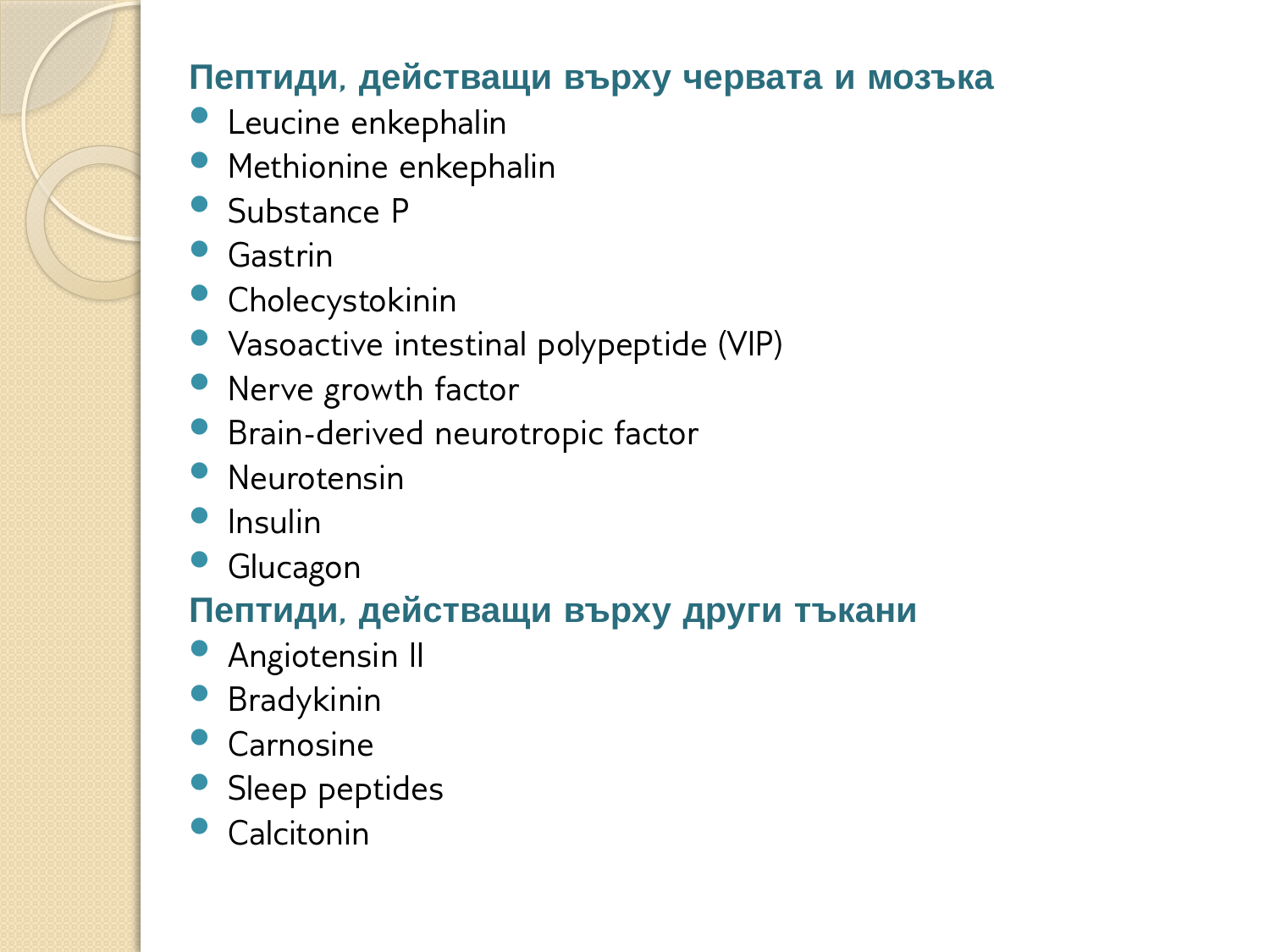

#
Пептиди, действащи върху червата и мозъка
Leucine enkephalin
Methionine enkephalin
Substance P
Gastrin
Cholecystokinin
Vasoactive intestinal polypeptide (VIP)
Nerve growth factor
Brain-derived neurotropic factor
Neurotensin
Insulin
Glucagon
Пептиди, действащи върху други тъкани
Angiotensin II
Bradykinin
Carnosine
Sleep peptides
Calcitonin